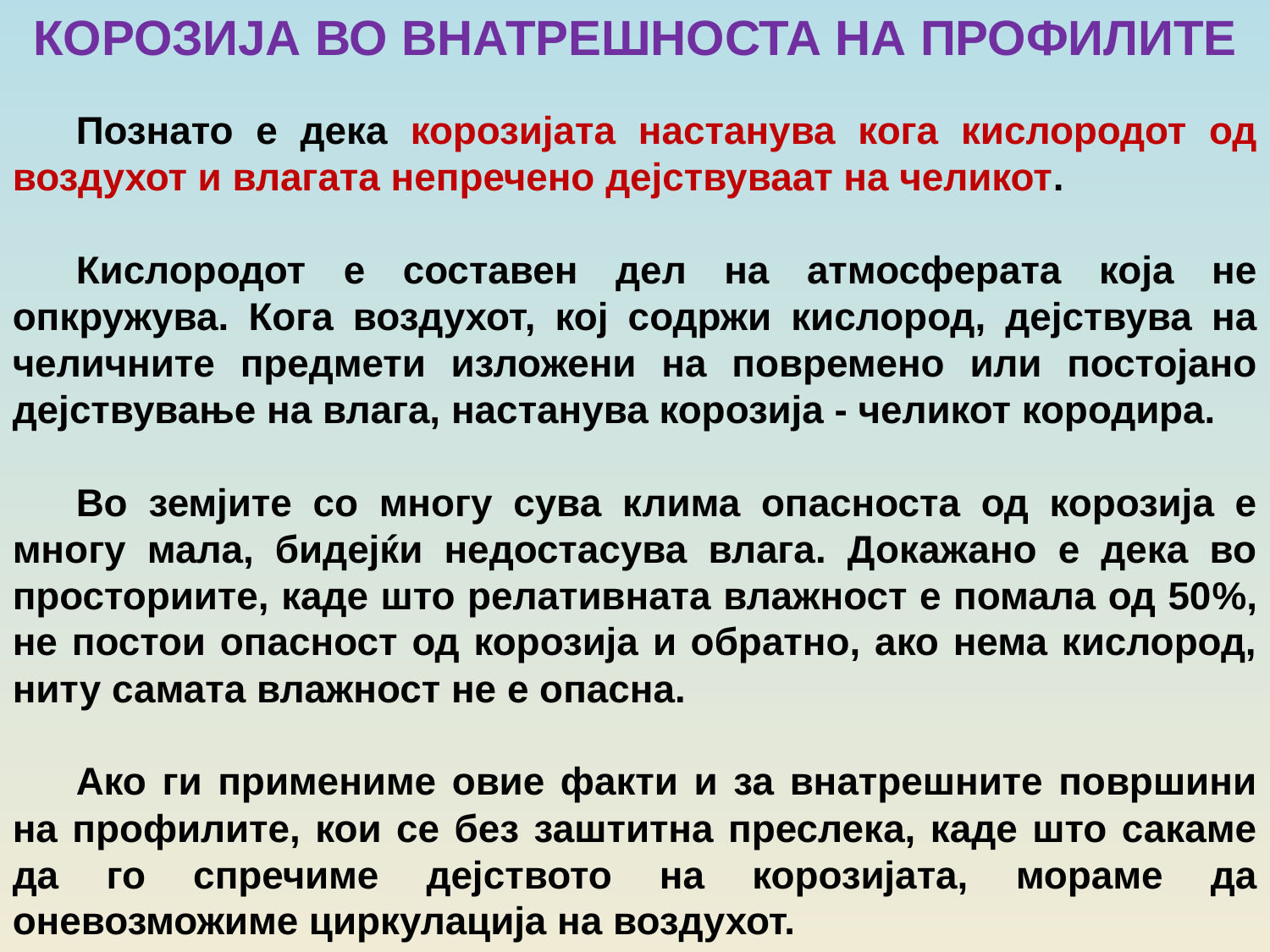

КОРОЗИЈА ВО ВНАТРЕШНОСТА НА ПРОФИЛИТЕ
Познато е дека корозијата настанува кога кислородот од воздухот и влагата непречено дејствуваат на челикот.

Кислородот е составен дел на атмосферата која не опкружува. Кога воздухот, кој содржи кислород, дејствува на челичните предмети изложени на повремено или постојано дејствување на влага, настанува корозија - челикот кородира.

Во земјите со многу сува клима опасноста од корозија е многу мала, бидејќи недостасува влага. Докажано е дека во просториите, каде што релативната влажност е помала од 50%, не постои опасност од корозија и обратно, ако нема кислород, ниту самата влажност не е опасна.

Ако ги примениме овие факти и за внатрешните површини на профилите, кои се без заштитна преслека, каде што сакаме да го спречиме дејството на корозијата, мораме да оневозможиме циркулација на воздухот.